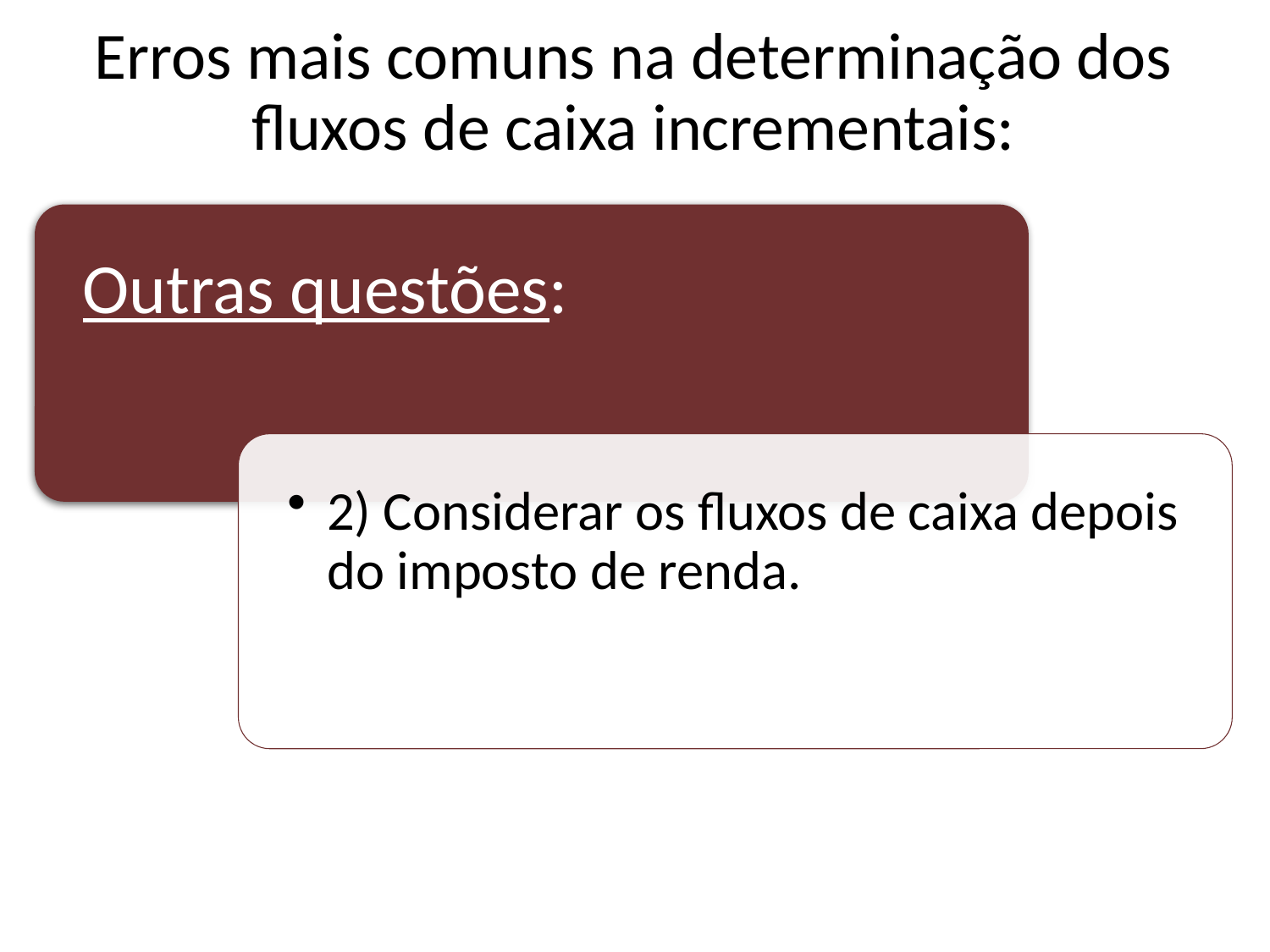

# Erros mais comuns na determinação dos fluxos de caixa incrementais:
Outras questões:
2) Considerar os fluxos de caixa depois do imposto de renda.